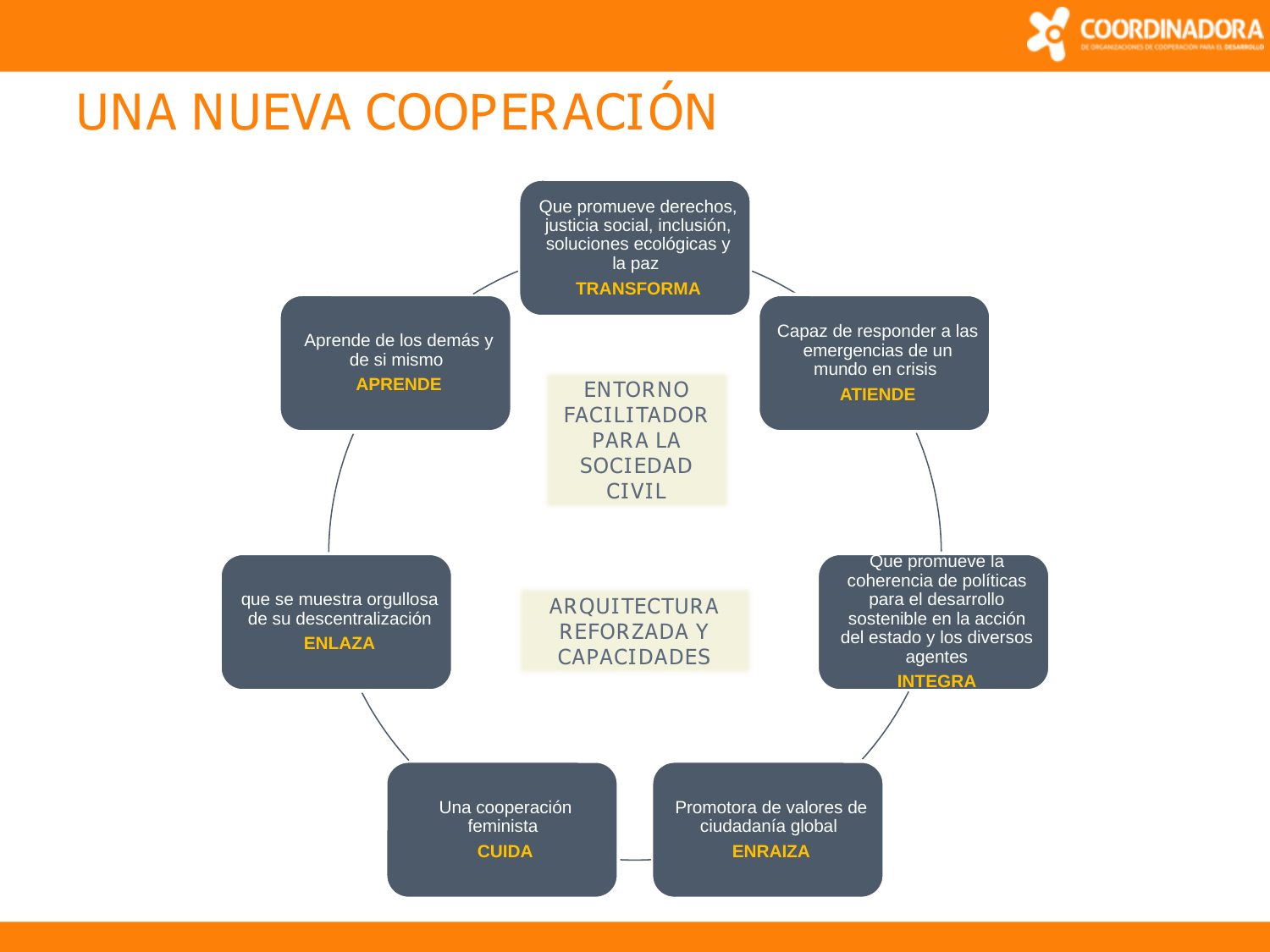

# UNA NUEVA COOPERACIÓN
Que promueve derechos, justicia social, inclusión, soluciones ecológicas y la paz
TRANSFORMA
Capaz de responder a las emergencias de un mundo en crisis
ATIENDE
Que promueve la coherencia de políticas para el desarrollo sostenible en la acción del estado y los diversos agentes
INTEGRA
Promotora de valores de ciudadanía global
ENRAIZA
Una cooperación feminista
CUIDA
que se muestra orgullosa de su descentralización
ENLAZA
Aprende de los demás y de si mismo
APRENDE
ENTORNO FACILITADOR PARA LA SOCIEDAD CIVIL
ARQUITECTURA REFORZADA Y CAPACIDADES